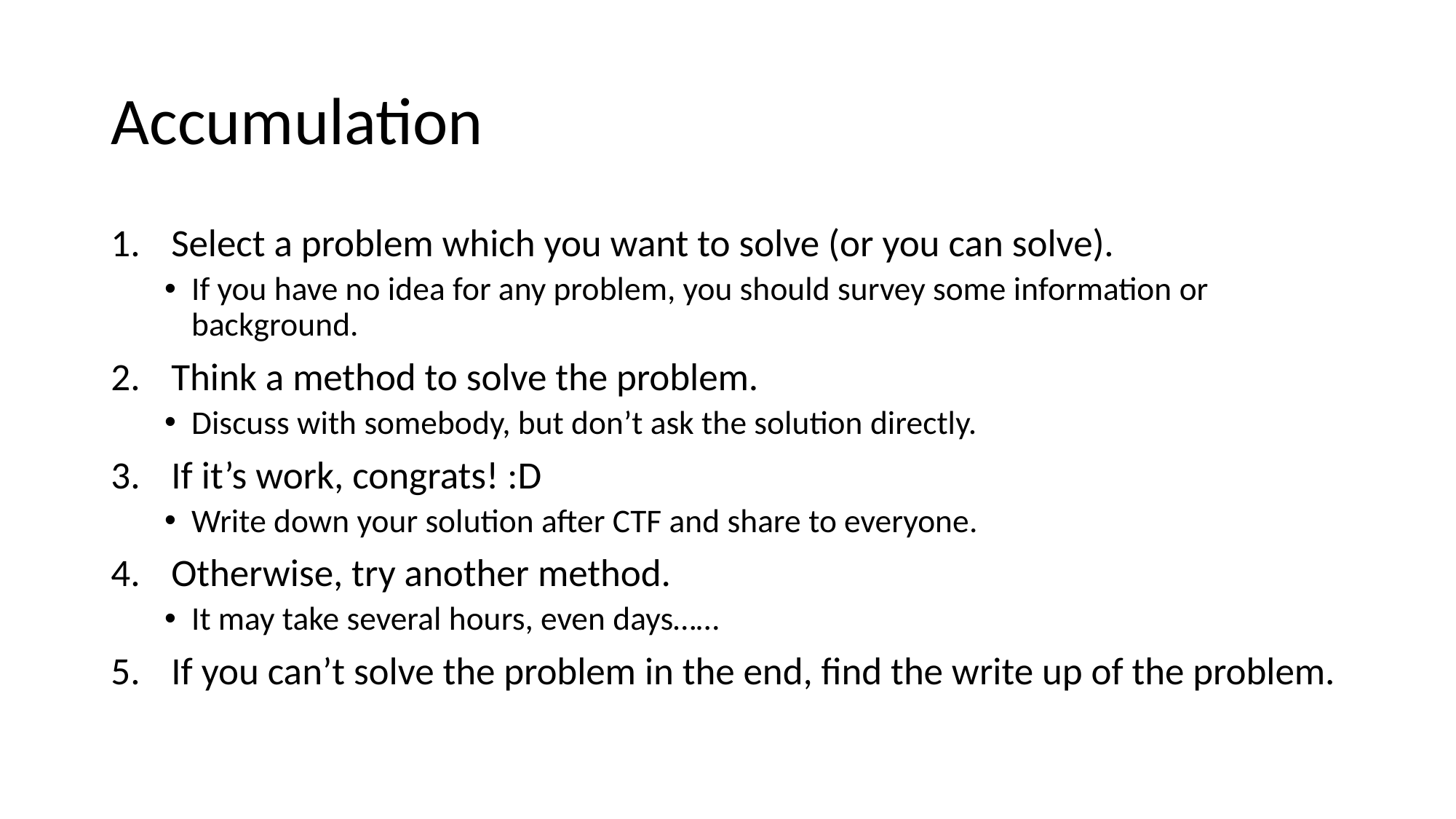

# Accumulation
Select a problem which you want to solve (or you can solve).
If you have no idea for any problem, you should survey some information or background.
Think a method to solve the problem.
Discuss with somebody, but don’t ask the solution directly.
If it’s work, congrats! :D
Write down your solution after CTF and share to everyone.
Otherwise, try another method.
It may take several hours, even days……
If you can’t solve the problem in the end, find the write up of the problem.